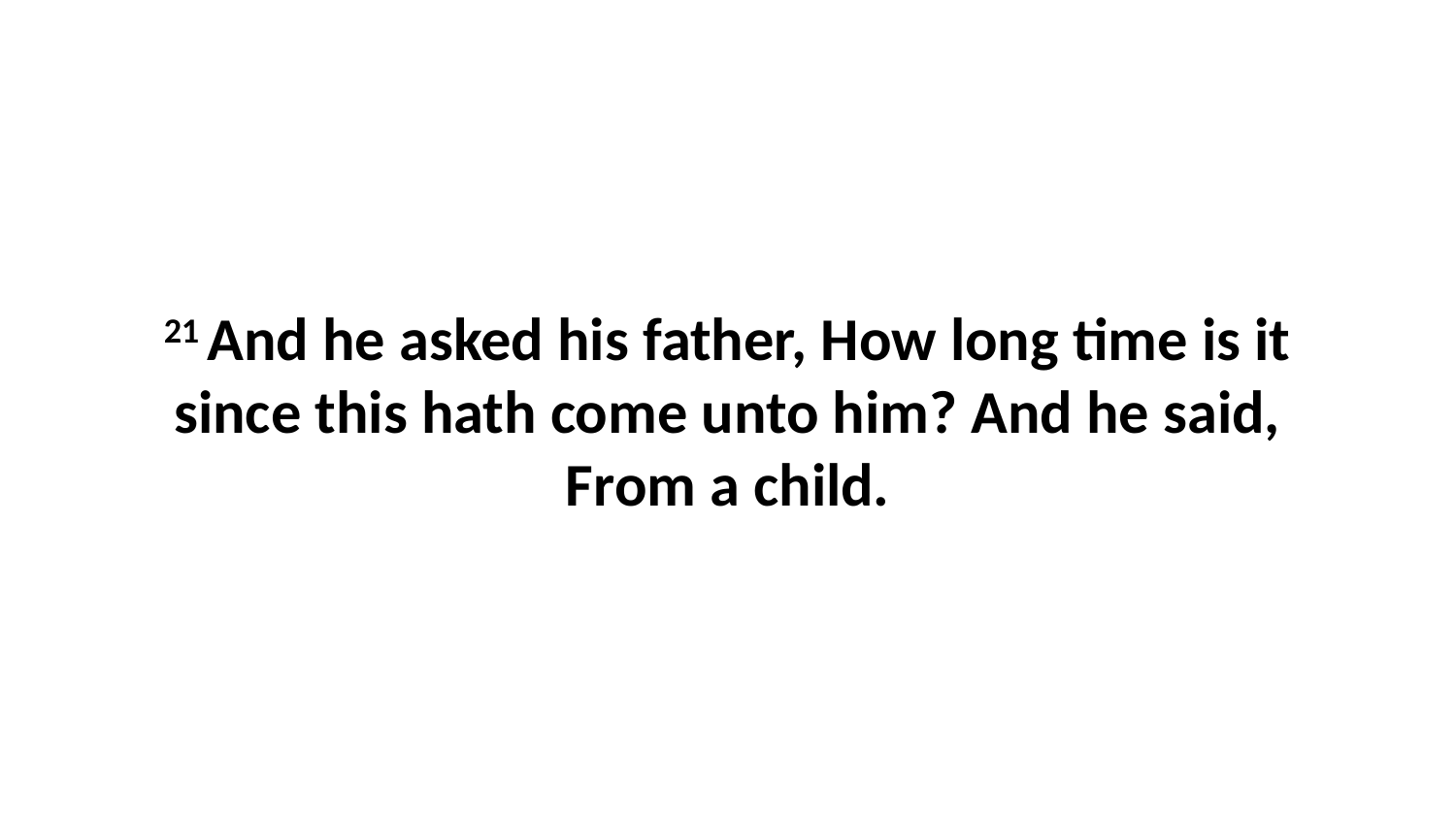

21 And he asked his father, How long time is it since this hath come unto him? And he said, From a child.